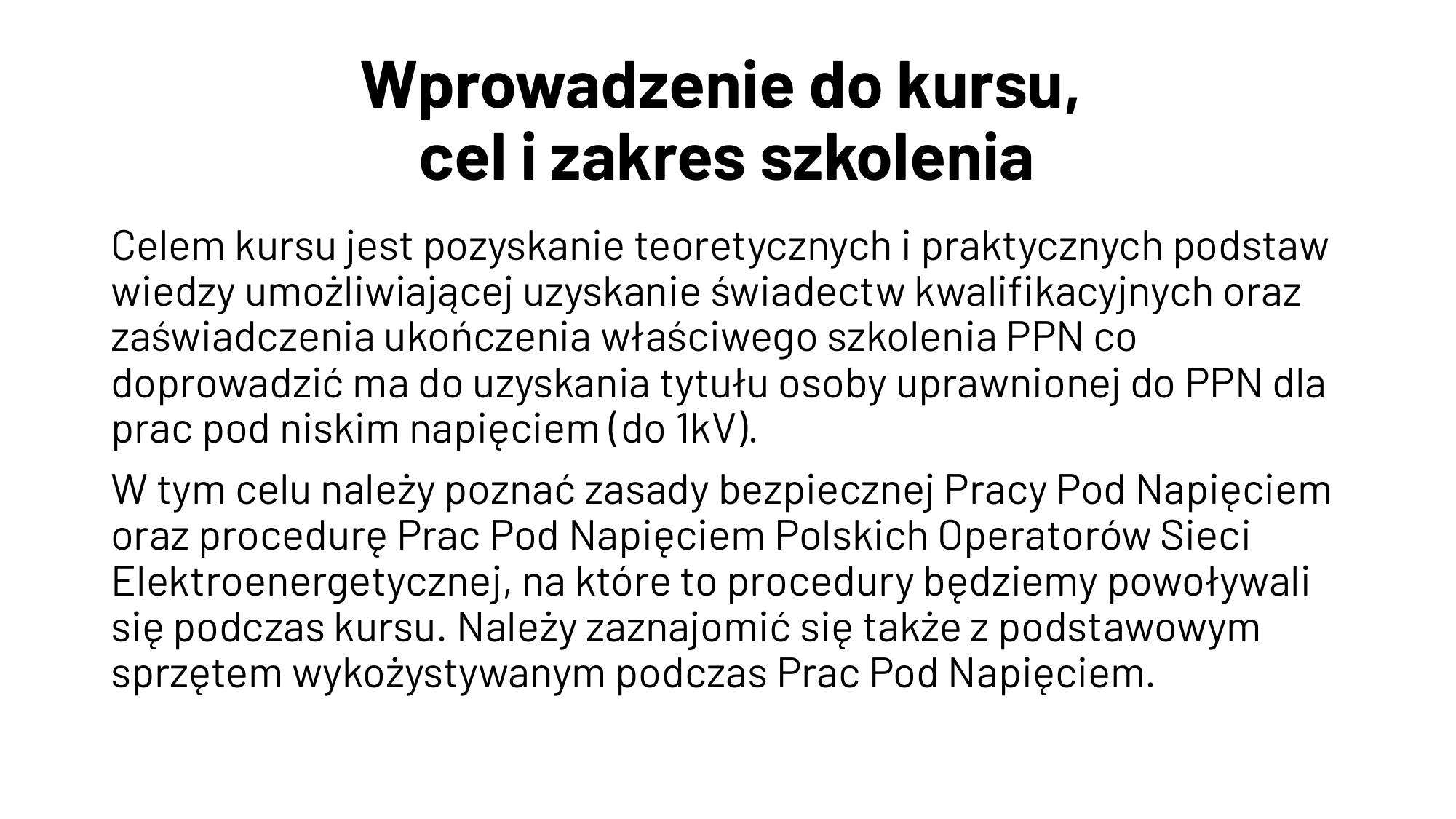

Wprowadzenie do kursu,
cel i zakres szkolenia
Celem kursu jest pozyskanie teoretycznych i praktycznych podstaw wiedzy umożliwiającej uzyskanie świadectw kwalifikacyjnych oraz zaświadczenia ukończenia właściwego szkolenia PPN co doprowadzić ma do uzyskania tytułu osoby uprawnionej do PPN dla prac pod niskim napięciem (do 1kV).
W tym celu należy poznać zasady bezpiecznej Pracy Pod Napięciem oraz procedurę Prac Pod Napięciem Polskich Operatorów Sieci Elektroenergetycznej, na które to procedury będziemy powoływali się podczas kursu. Należy zaznajomić się także z podstawowym sprzętem wykożystywanym podczas Prac Pod Napięciem.